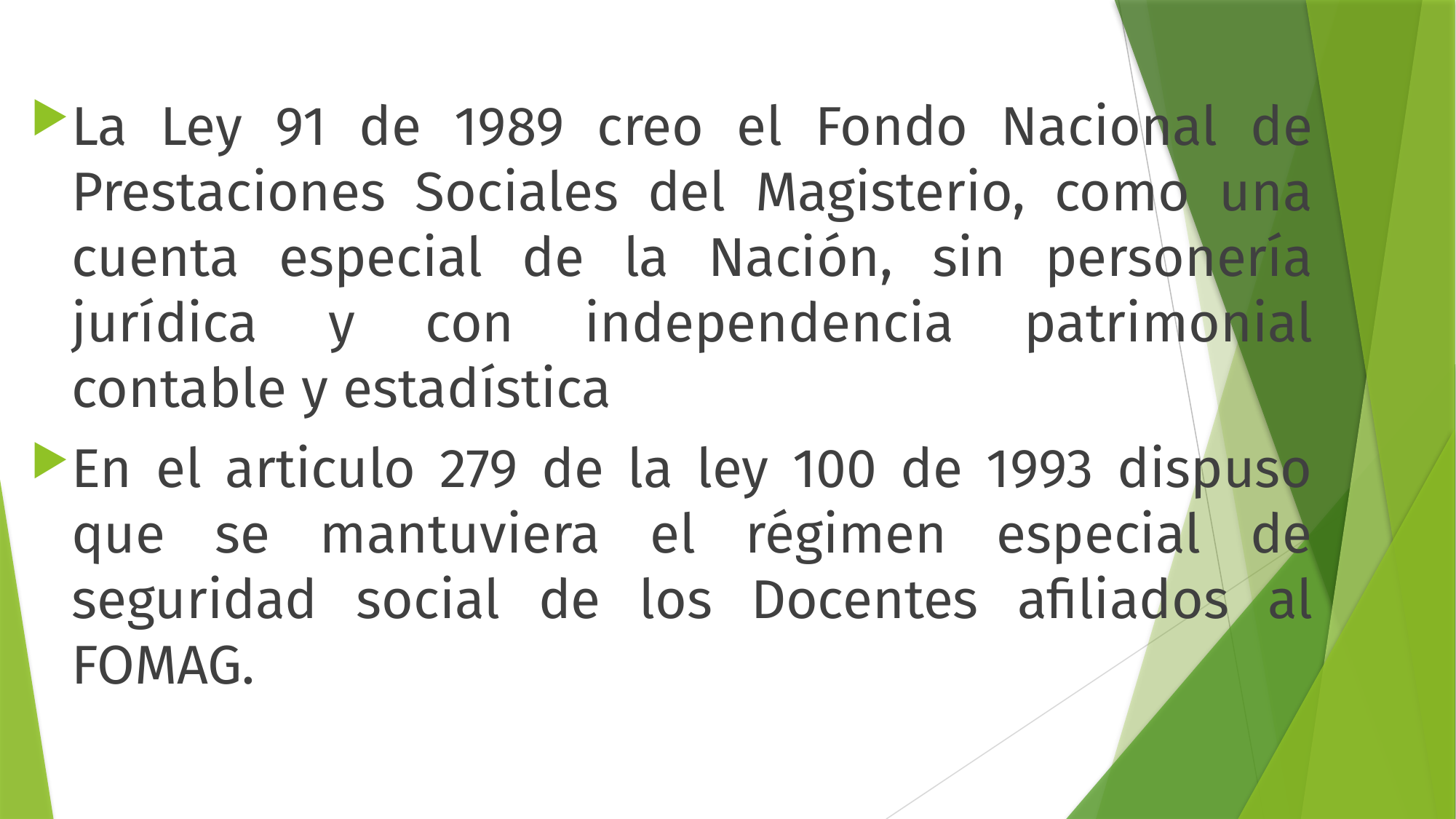

La Ley 91 de 1989 creo el Fondo Nacional de Prestaciones Sociales del Magisterio, como una cuenta especial de la Nación, sin personería jurídica y con independencia patrimonial contable y estadística
En el articulo 279 de la ley 100 de 1993 dispuso que se mantuviera el régimen especial de seguridad social de los Docentes afiliados al FOMAG.